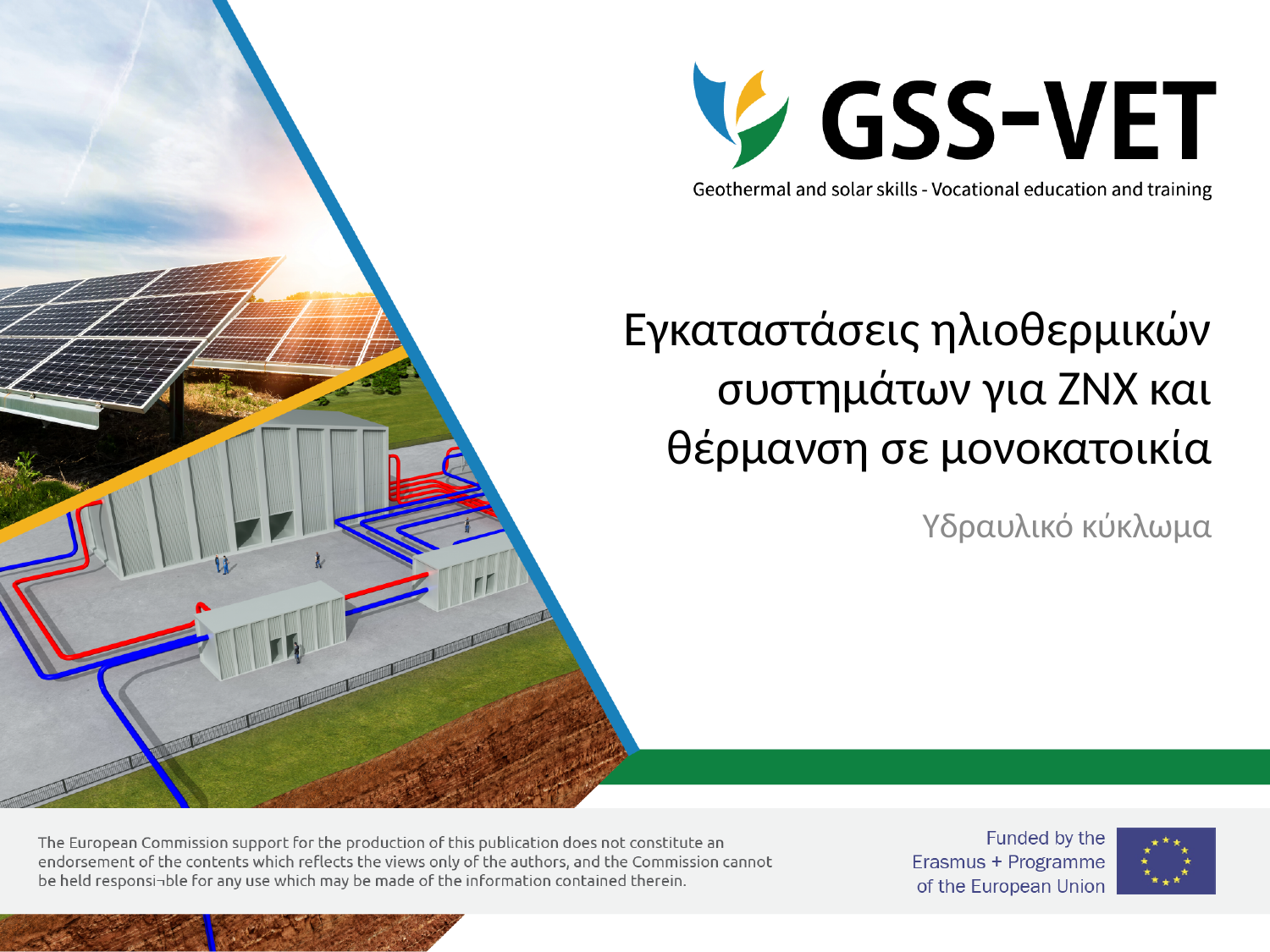

# Εγκαταστάσεις ηλιοθερμικών συστημάτων για ΖΝΧ και θέρμανση σε μονοκατοικία
Υδραυλικό κύκλωμα